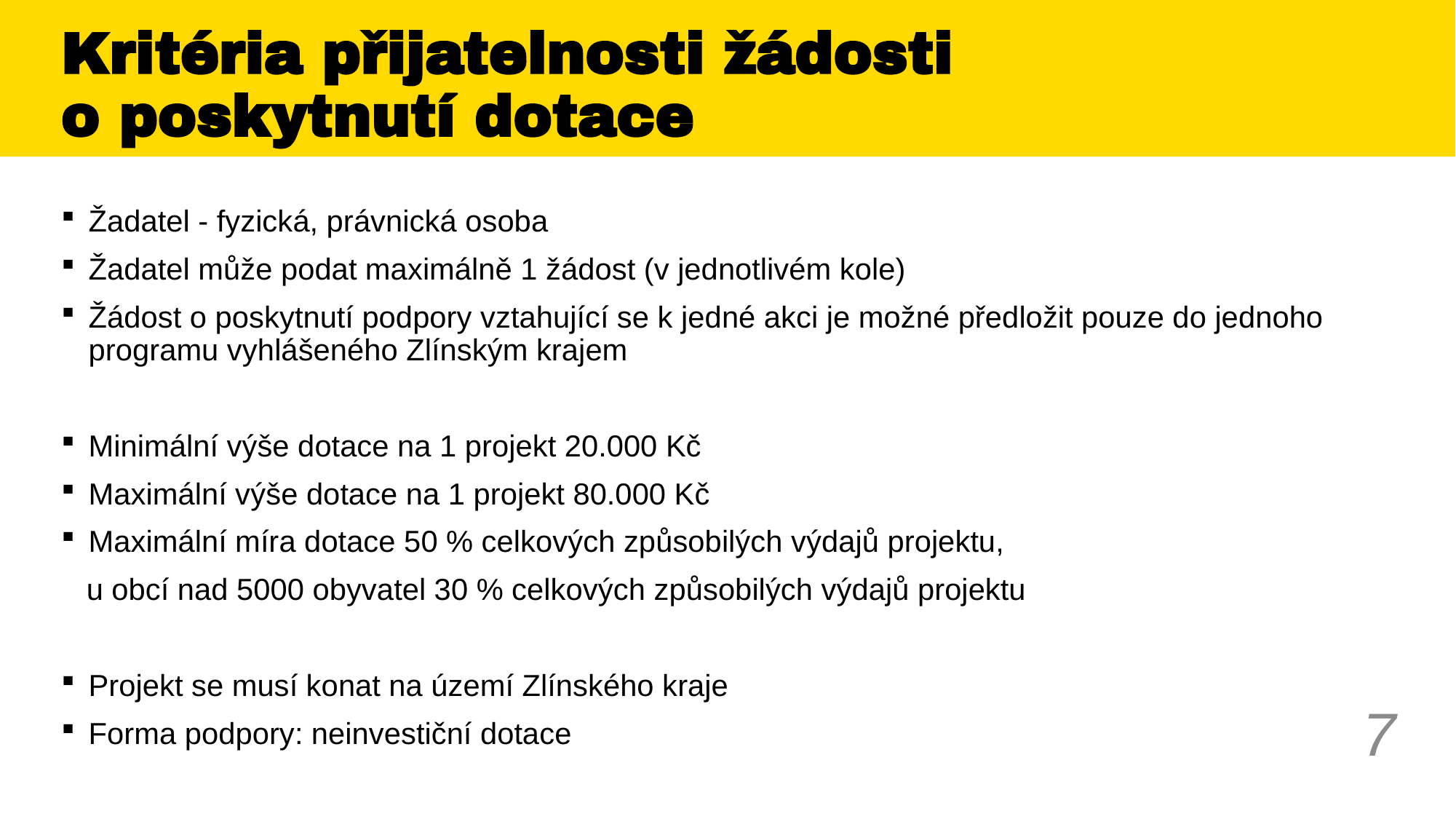

# Kritéria přijatelnosti žádosti o poskytnutí dotace
Žadatel - fyzická, právnická osoba
Žadatel může podat maximálně 1 žádost (v jednotlivém kole)
Žádost o poskytnutí podpory vztahující se k jedné akci je možné předložit pouze do jednoho programu vyhlášeného Zlínským krajem

Minimální výše dotace na 1 projekt 20.000 Kč
Maximální výše dotace na 1 projekt 80.000 Kč
Maximální míra dotace 50 % celkových způsobilých výdajů projektu,
   u obcí nad 5000 obyvatel 30 % celkových způsobilých výdajů projektu

Projekt se musí konat na území Zlínského kraje
Forma podpory: neinvestiční dotace
7